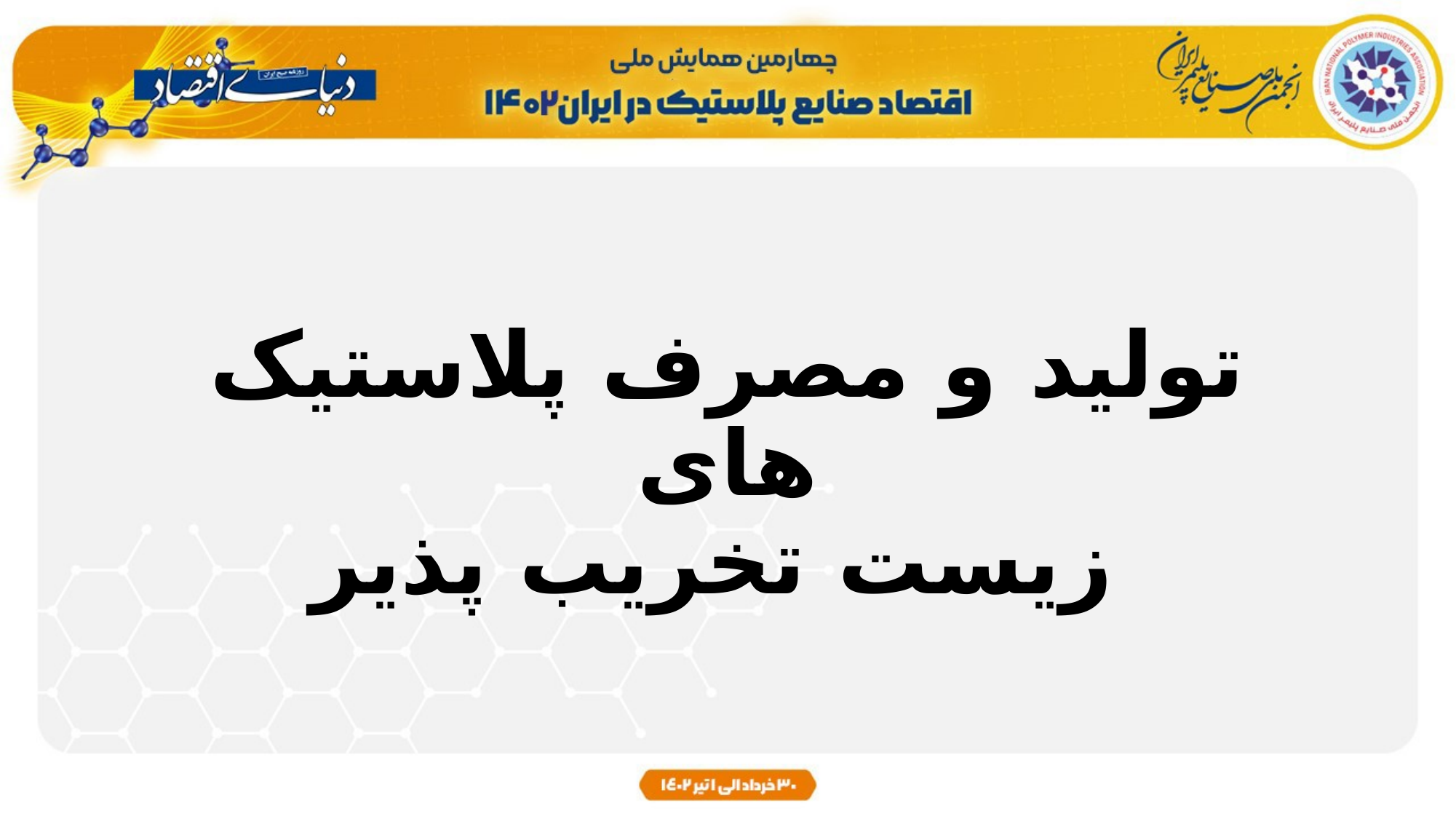

تولید و مصرف پلاستیک های
 زیست تخریب پذیر